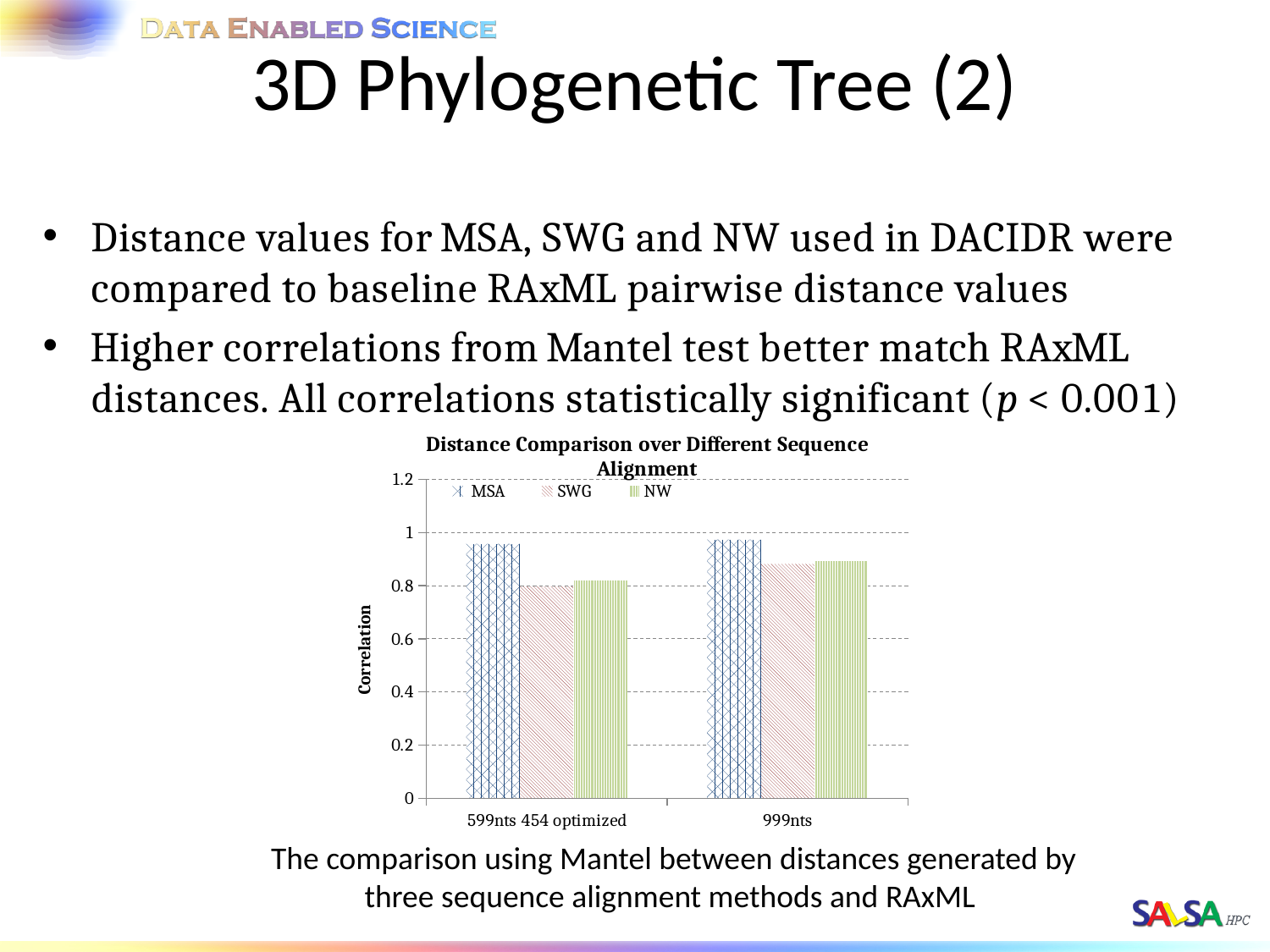

# 3D Phylogenetic Tree (2)
Distance values for MSA, SWG and NW used in DACIDR were compared to baseline RAxML pairwise distance values
Higher correlations from Mantel test better match RAxML distances. All correlations statistically significant (p < 0.001)

### Chart: Distance Comparison over Different Sequence Alignment

| Category |  MSA | SWG | NW |
|---|---|---|---|
| 599nts 454 optimized | 0.9578 | 0.7975 | 0.8211 |
| 999nts | 0.9737 | 0.882 | 0.8919 |
The comparison using Mantel between distances generated by three sequence alignment methods and RAxML